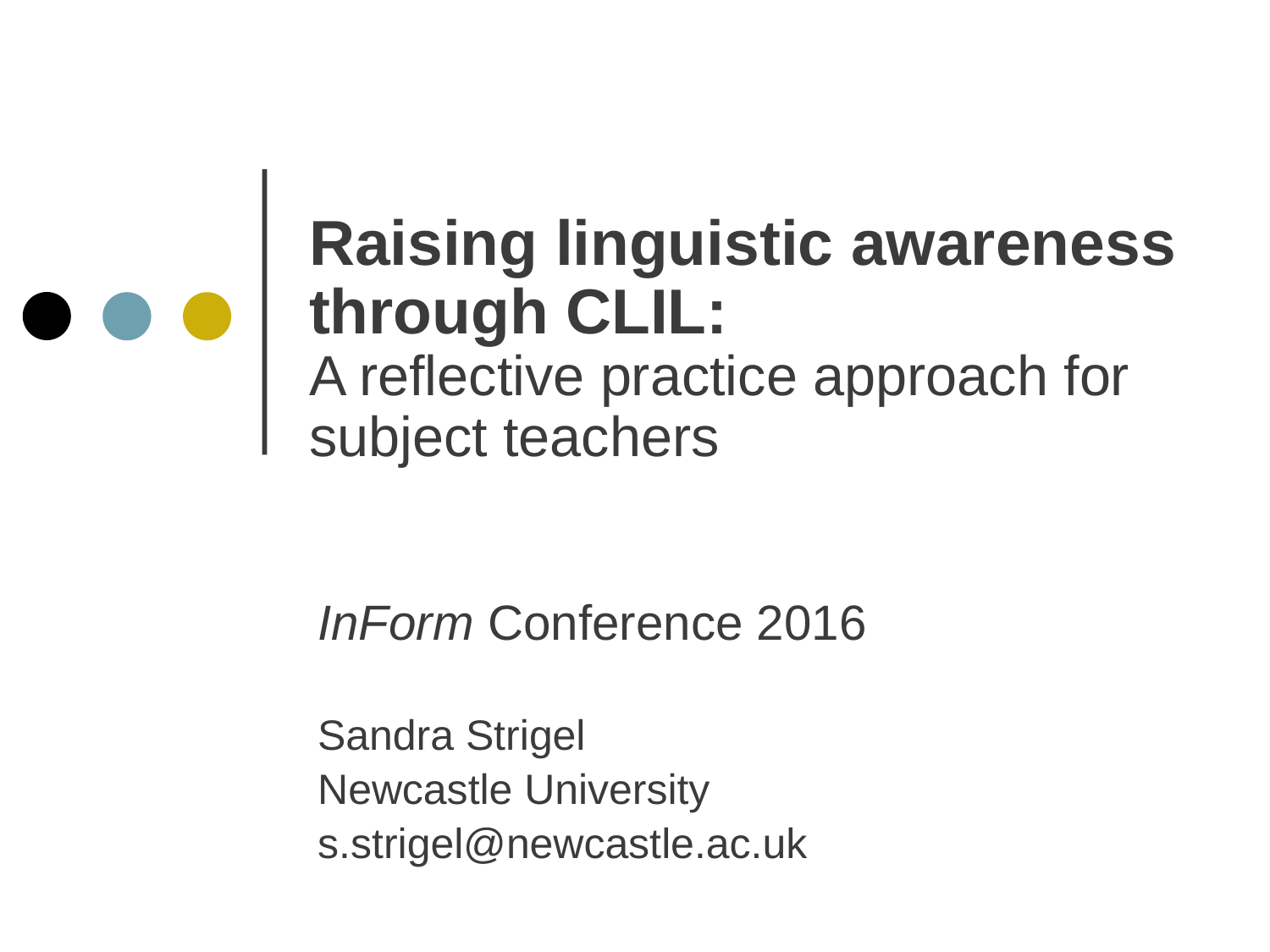

# Raising linguistic awareness through CLIL: A reflective practice approach for subject teachers

InForm Conference 2016

Sandra Strigel
Newcastle University
s.strigel@newcastle.ac.uk